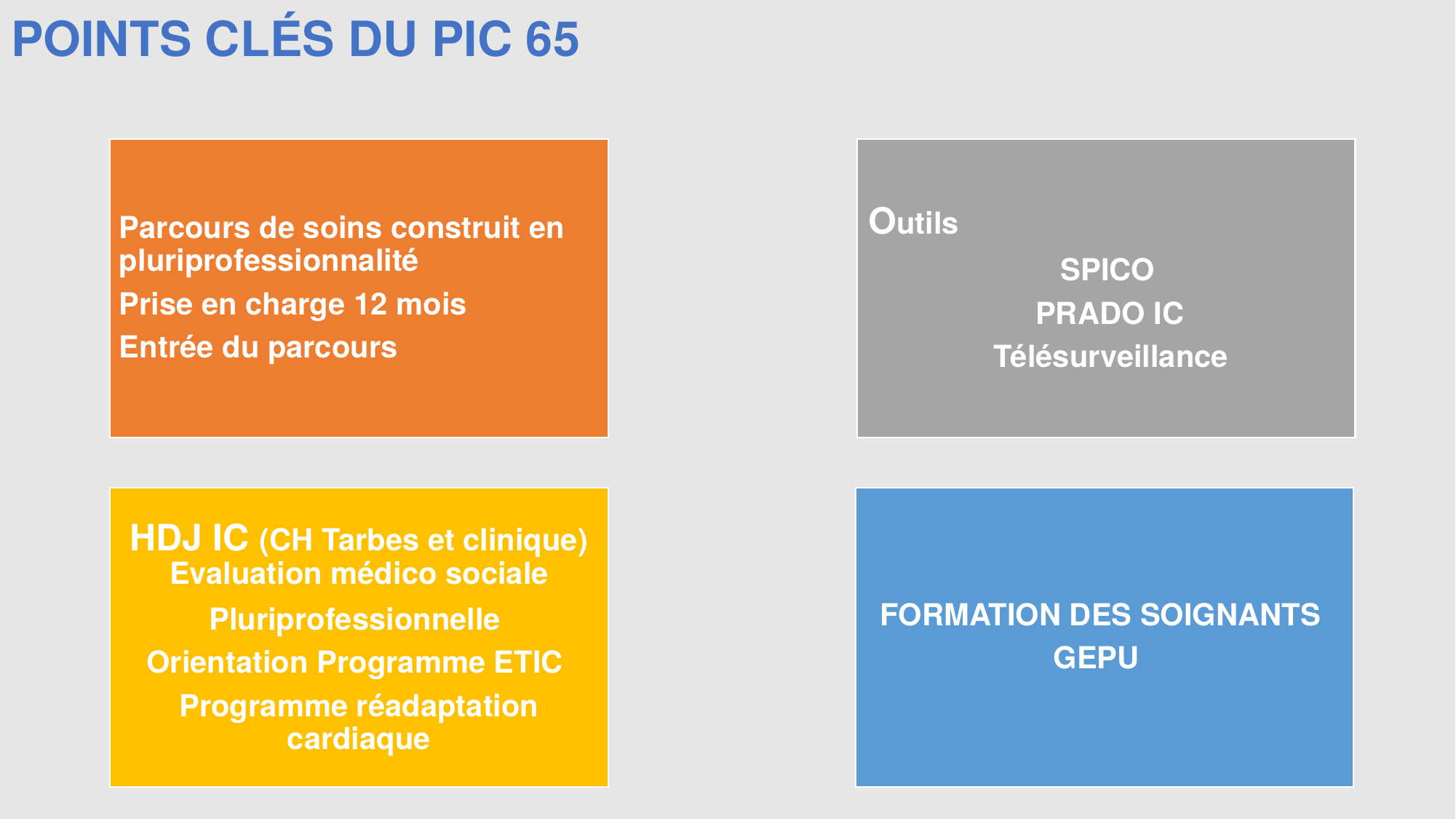

# POINTS CLÉS DU PIC 65
Parcours de soins construit en pluriprofessionnalité
Prise en charge 12 mois
Entrée du parcours
Outils
                       SPICO
                    PRADO IC
               Télésurveillance
HDJ IC (CH Tarbes et clinique) Evaluation médico sociale
Pluriprofessionnelle
Orientation Programme ETIC
Programme réadaptation cardiaque
FORMATION DES SOIGNANTS
GEPU